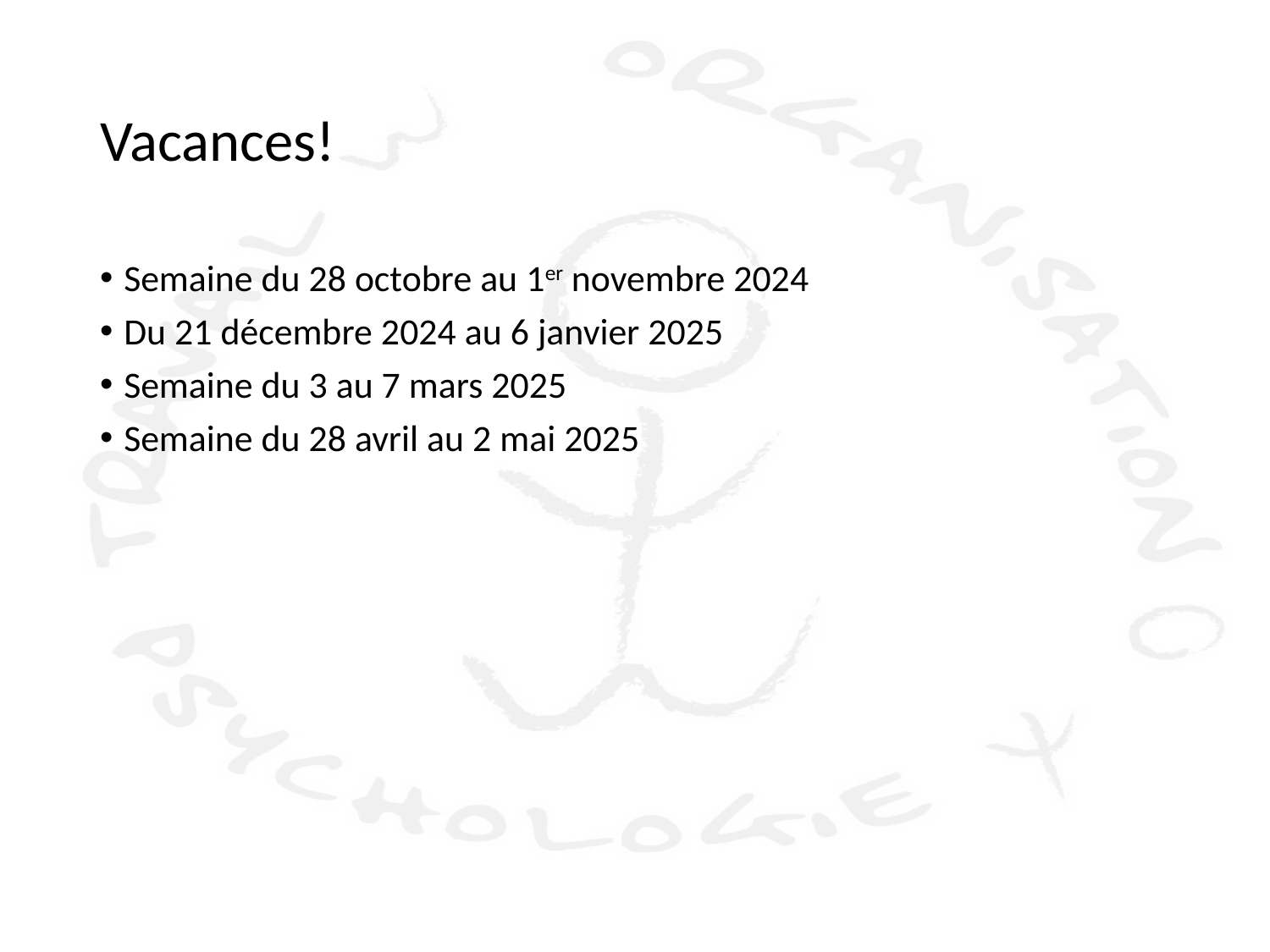

# Vacances!
Semaine du 28 octobre au 1er novembre 2024
Du 21 décembre 2024 au 6 janvier 2025
Semaine du 3 au 7 mars 2025
Semaine du 28 avril au 2 mai 2025